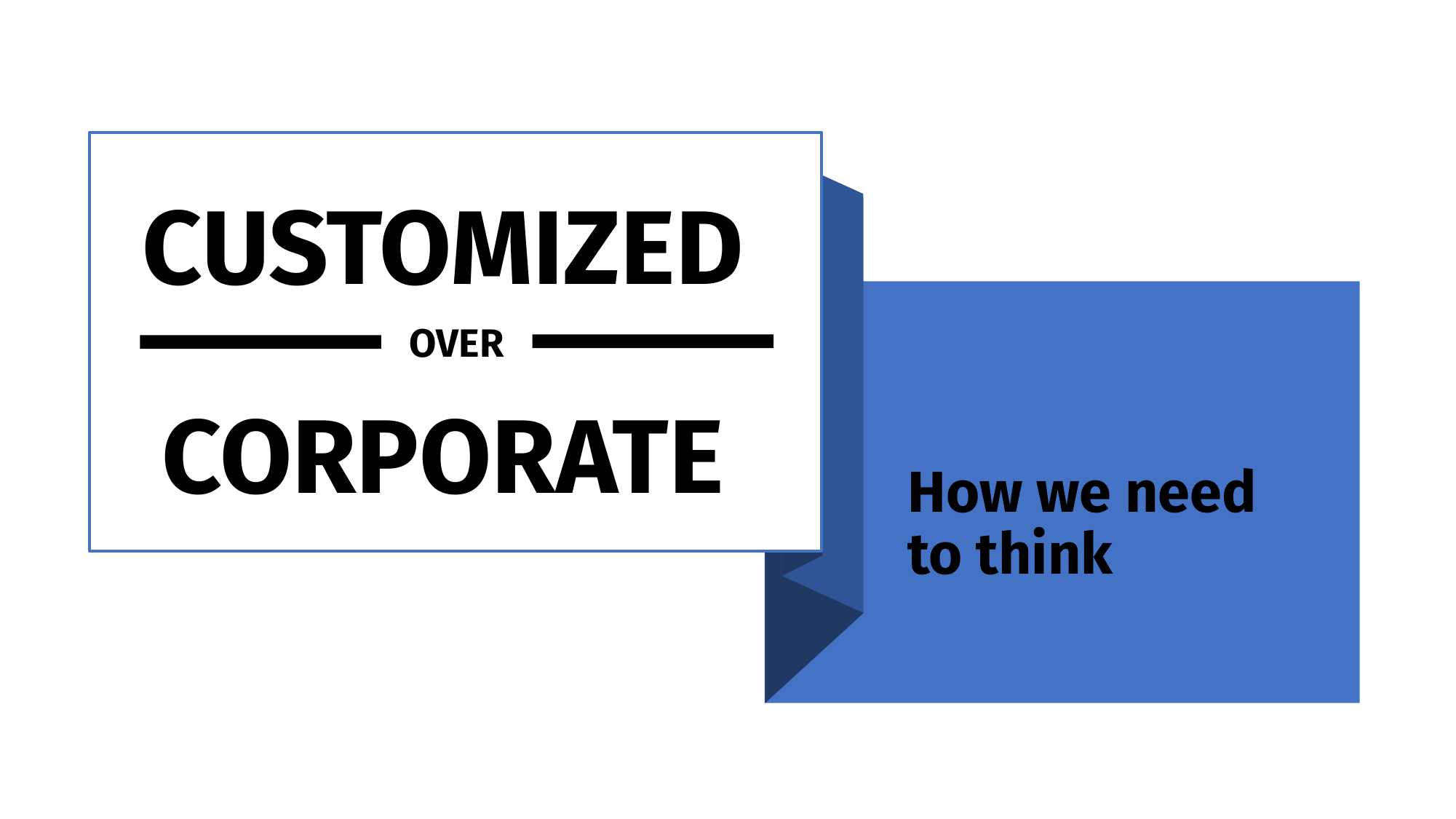

CUSTOMIZED

OVER
# How we need to think

CORPORATE